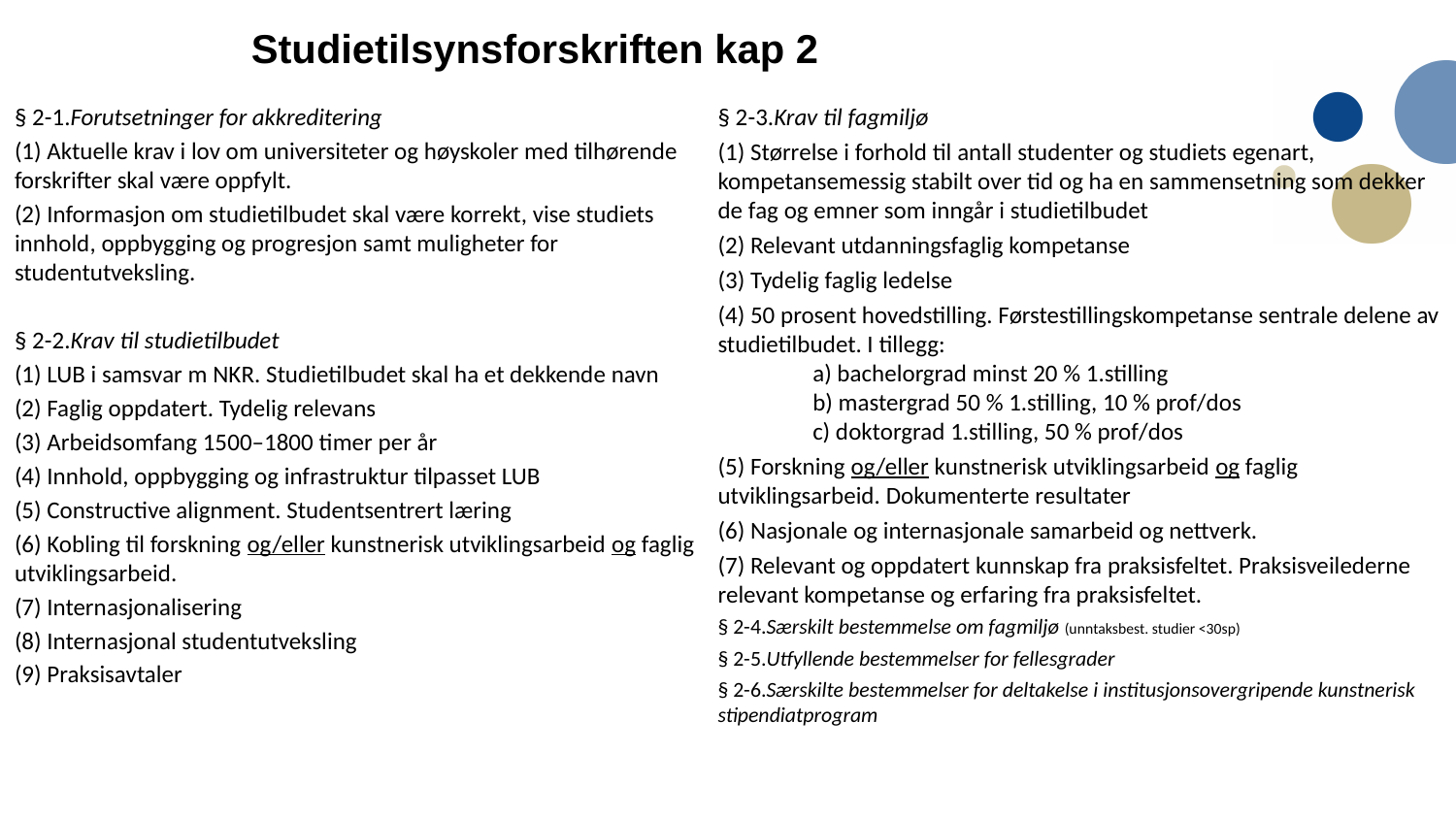

# Studietilsynsforskriften kap 2
§ 2-3.Krav til fagmiljø
(1) Størrelse i forhold til antall studenter og studiets egenart, kompetansemessig stabilt over tid og ha en sammensetning som dekker de fag og emner som inngår i studietilbudet
(2) Relevant utdanningsfaglig kompetanse
(3) Tydelig faglig ledelse
(4) 50 prosent hovedstilling. Førstestillingskompetanse sentrale delene av studietilbudet. I tillegg:
                 a) bachelorgrad minst 20 % 1.stilling
                 b) mastergrad 50 % 1.stilling, 10 % prof/dos
                 c) doktorgrad 1.stilling, 50 % prof/dos
(5) Forskning og/eller kunstnerisk utviklingsarbeid og faglig utviklingsarbeid. Dokumenterte resultater
(6) Nasjonale og internasjonale samarbeid og nettverk.
(7) Relevant og oppdatert kunnskap fra praksisfeltet. Praksisveilederne relevant kompetanse og erfaring fra praksisfeltet.
§ 2-4.Særskilt bestemmelse om fagmiljø (unntaksbest. studier <30sp)
§ 2-5.Utfyllende bestemmelser for fellesgrader
§ 2-6.Særskilte bestemmelser for deltakelse i institusjonsovergripende kunstnerisk stipendiatprogram

§ 2-1.Forutsetninger for akkreditering
(1) Aktuelle krav i lov om universiteter og høyskoler med tilhørende forskrifter skal være oppfylt.
(2) Informasjon om studietilbudet skal være korrekt, vise studiets innhold, oppbygging og progresjon samt muligheter for studentutveksling.

§ 2-2.Krav til studietilbudet
(1) LUB i samsvar m NKR. Studietilbudet skal ha et dekkende navn
(2) Faglig oppdatert. Tydelig relevans
(3) Arbeidsomfang 1500–1800 timer per år
(4) Innhold, oppbygging og infrastruktur tilpasset LUB
(5) Constructive alignment. Studentsentrert læring
(6) Kobling til forskning og/eller kunstnerisk utviklingsarbeid og faglig utviklingsarbeid.
(7) Internasjonalisering
(8) Internasjonal studentutveksling
(9) Praksisavtaler